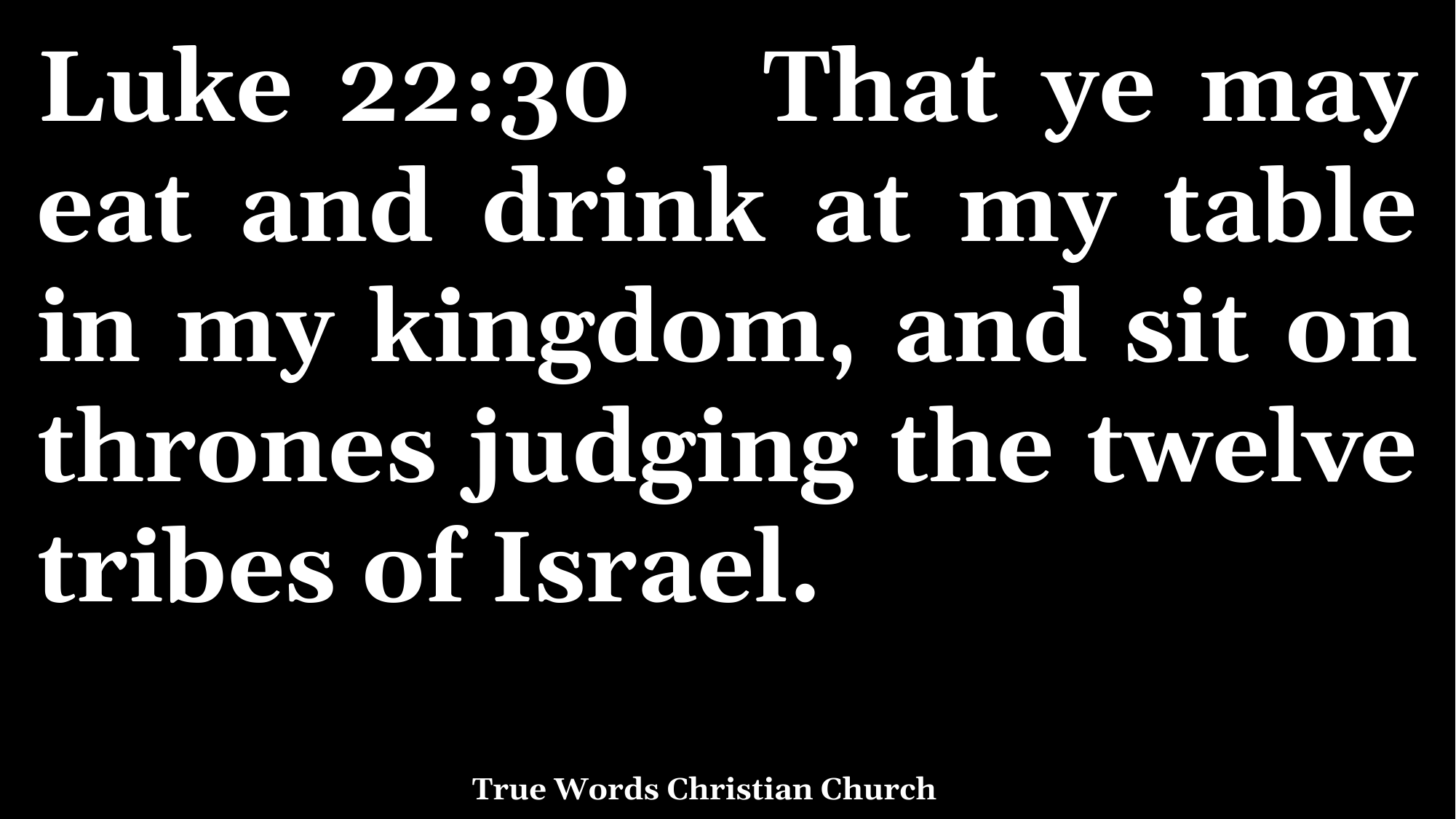

Luke 22:30   That ye may eat and drink at my table in my kingdom, and sit on thrones judging the twelve tribes of Israel.
True Words Christian Church